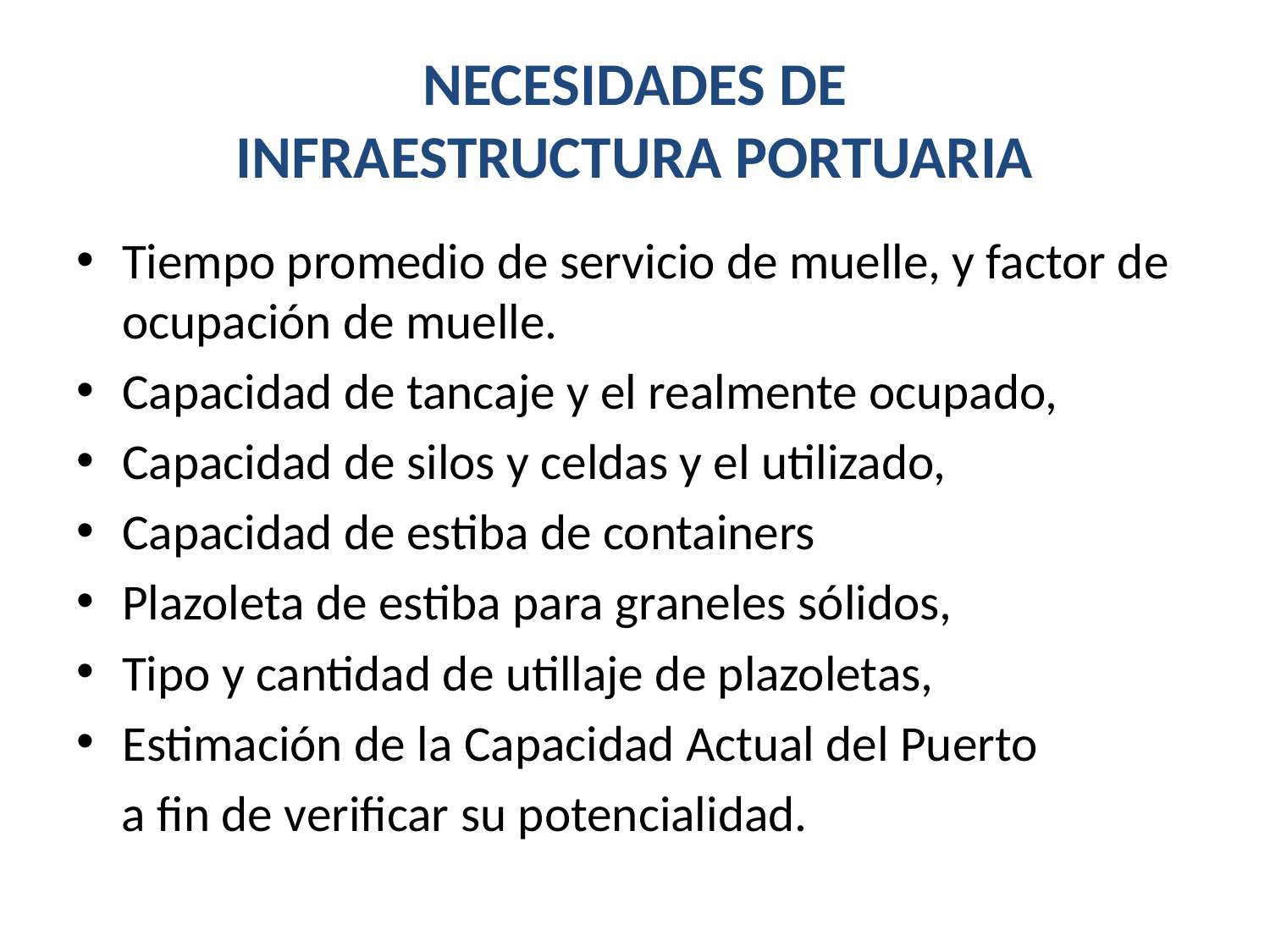

# NECESIDADES DE INFRAESTRUCTURA PORTUARIA
Tiempo promedio de servicio de muelle, y factor de ocupación de muelle.
Capacidad de tancaje y el realmente ocupado,
Capacidad de silos y celdas y el utilizado,
Capacidad de estiba de containers
Plazoleta de estiba para graneles sólidos,
Tipo y cantidad de utillaje de plazoletas,
Estimación de la Capacidad Actual del Puerto
    a fin de verificar su potencialidad.